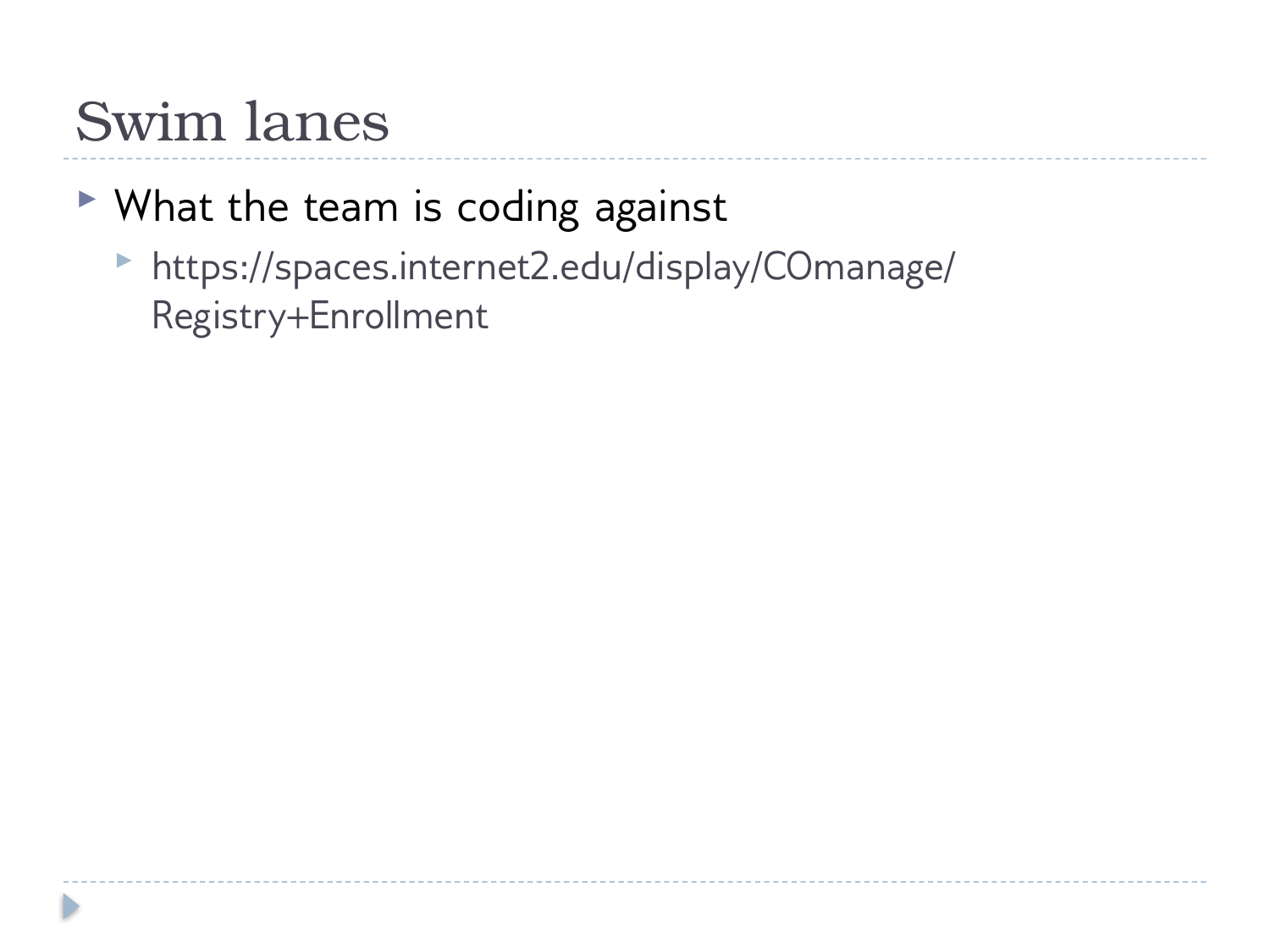

# Swim lanes
What the team is coding against
https://spaces.internet2.edu/display/COmanage/Registry+Enrollment